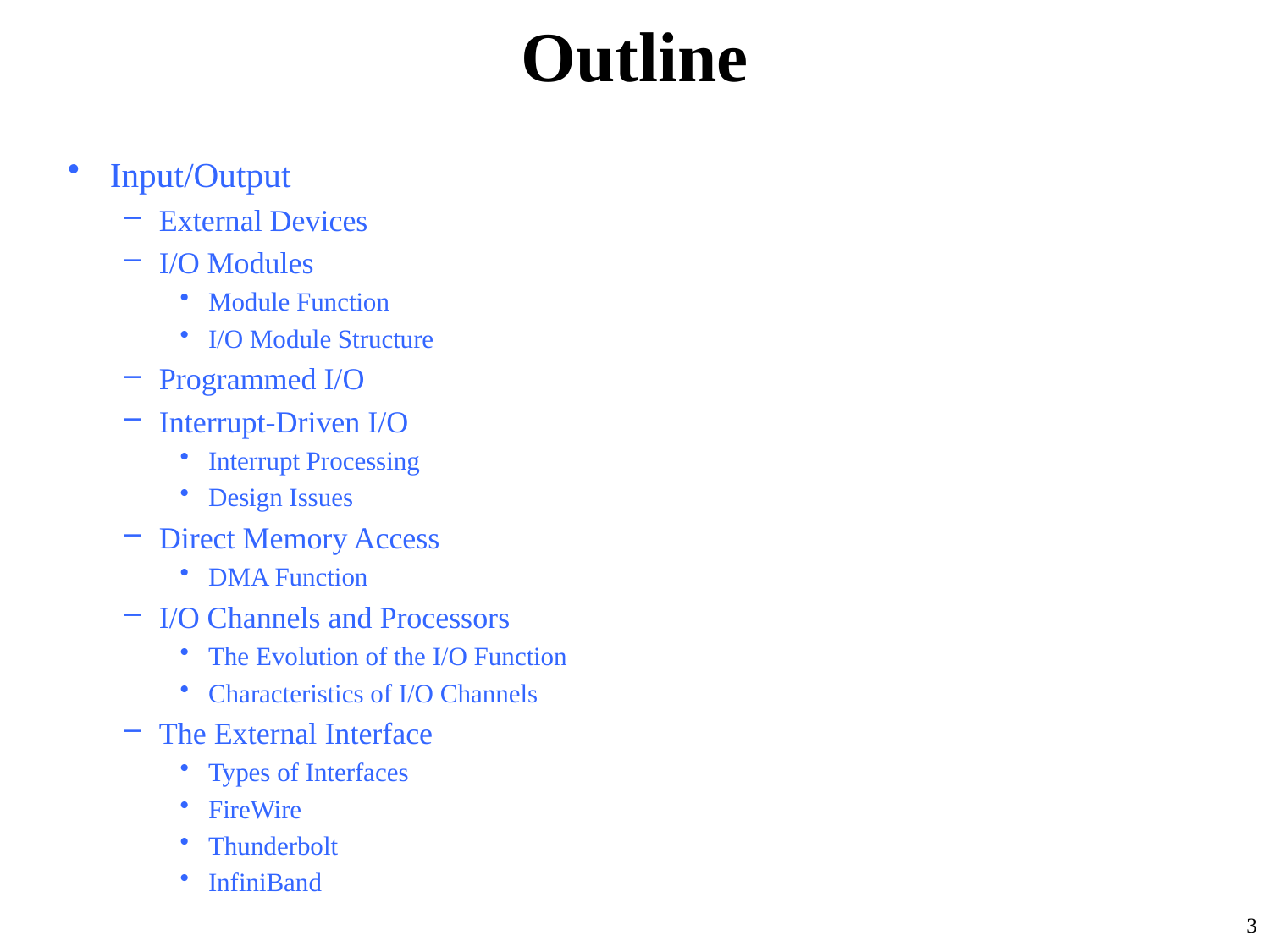

# Outline
Input/Output
External Devices
I/O Modules
Module Function
I/O Module Structure
Programmed I/O
Interrupt-Driven I/O
Interrupt Processing
Design Issues
Direct Memory Access
DMA Function
I/O Channels and Processors
The Evolution of the I/O Function
Characteristics of I/O Channels
The External Interface
Types of Interfaces
FireWire
Thunderbolt
InfiniBand
3